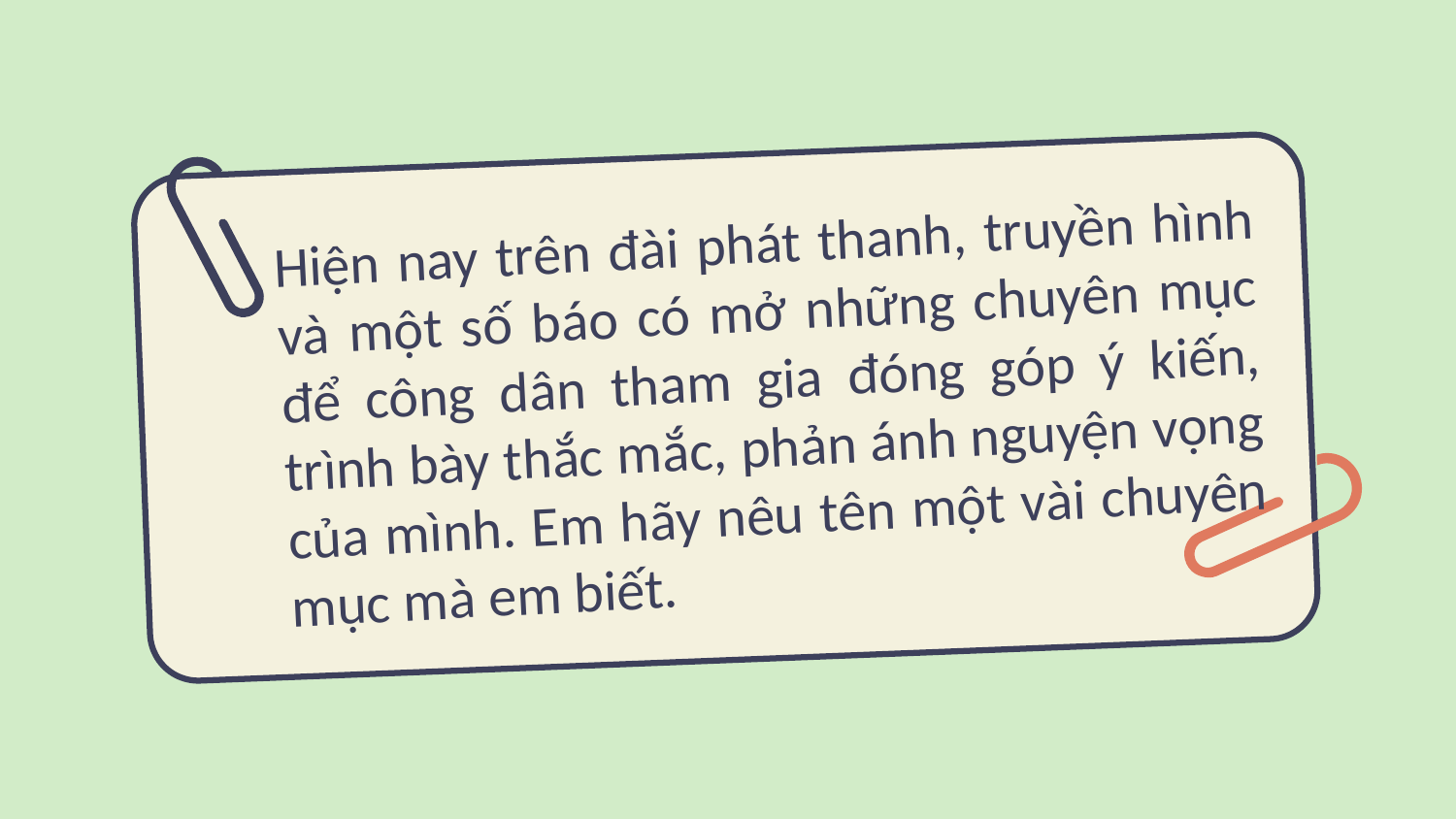

# Hiện nay trên đài phát thanh, truyền hình và một số báo có mở những chuyên mục để công dân tham gia đóng góp ý kiến, trình bày thắc mắc, phản ánh nguyện vọng của mình. Em hãy nêu tên một vài chuyên mục mà em biết.